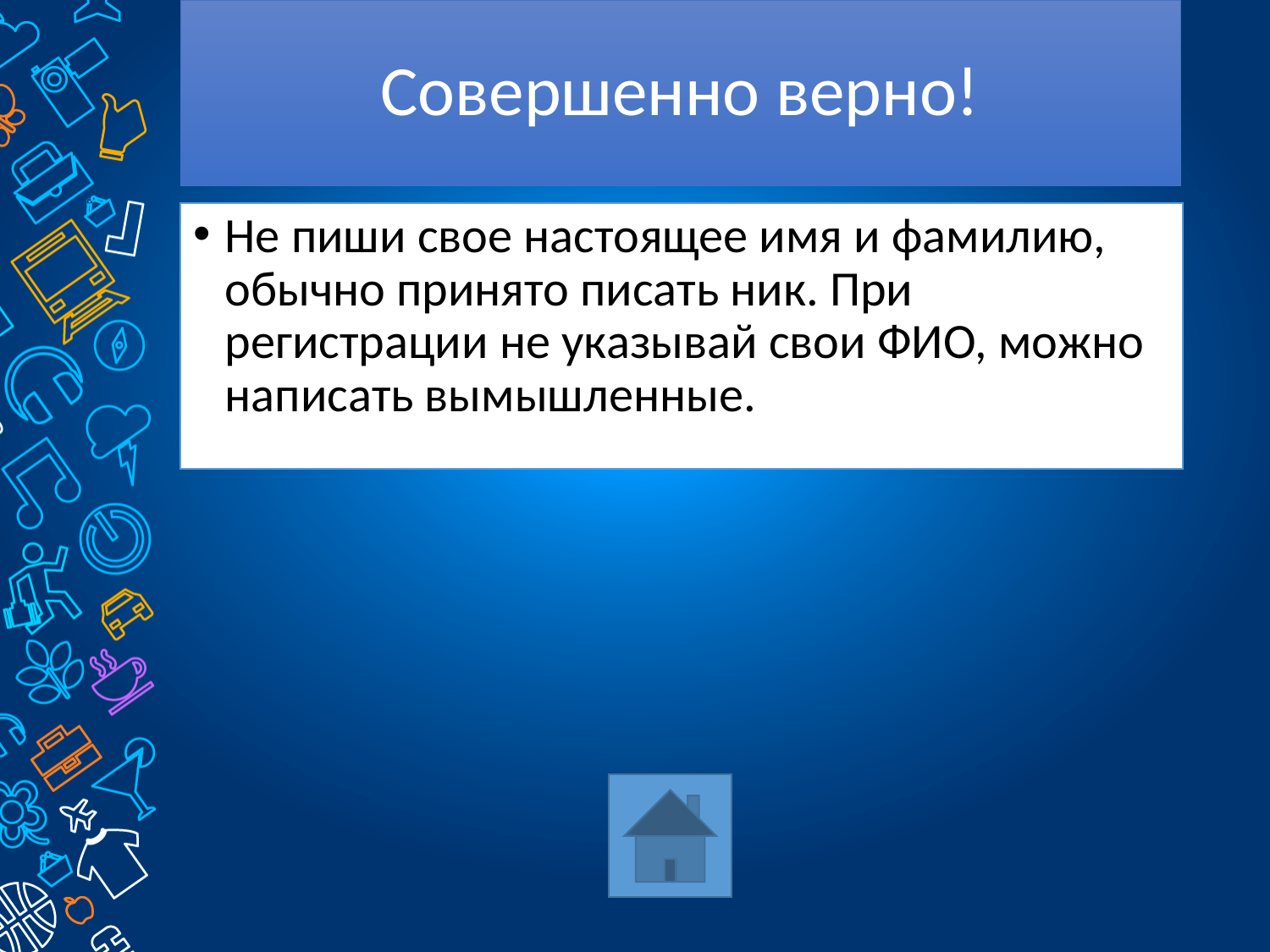

# Совершенно верно!
Не пиши свое настоящее имя и фамилию, обычно принято писать ник. При регистрации не указывай свои ФИО, можно написать вымышленные.